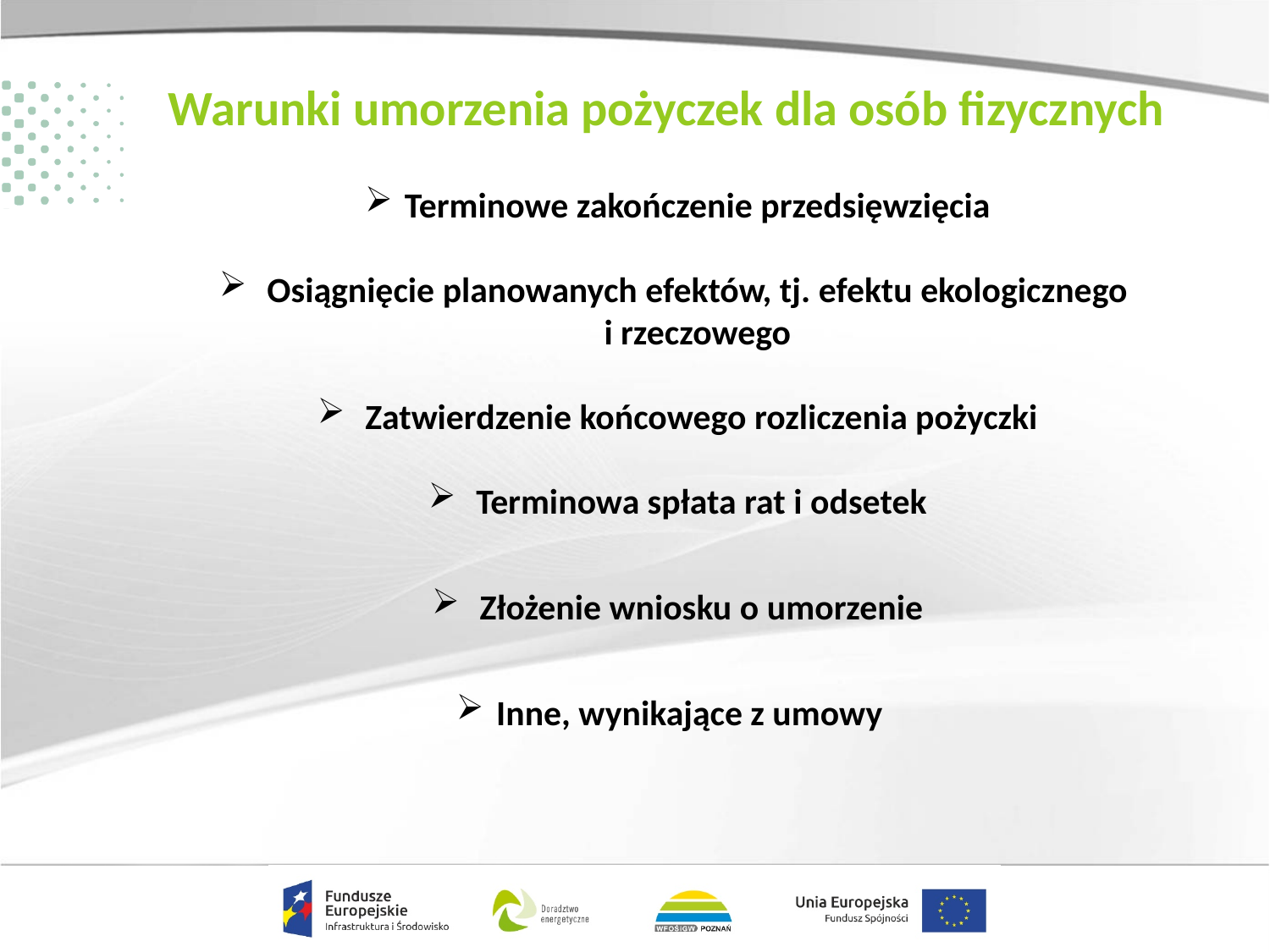

# Warunki umorzenia pożyczek dla osób fizycznych
Terminowe zakończenie przedsięwzięcia

 Osiągnięcie planowanych efektów, tj. efektu ekologicznego
	i rzeczowego

 Zatwierdzenie końcowego rozliczenia pożyczki

 Terminowa spłata rat i odsetek

 Złożenie wniosku o umorzenie

Inne, wynikające z umowy